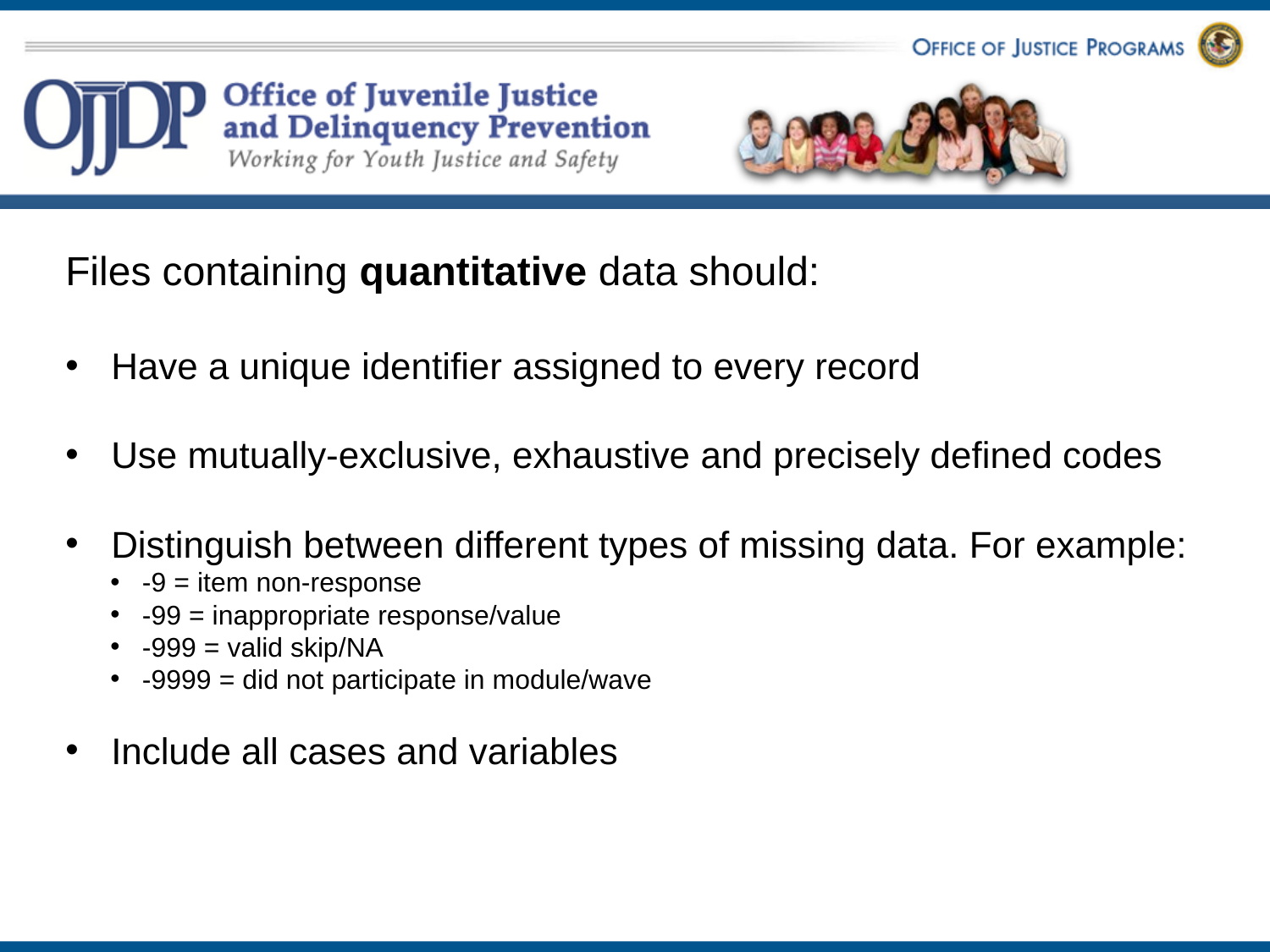

#
Files containing quantitative data should:

Have a unique identifier assigned to every record

Use mutually-exclusive, exhaustive and precisely defined codes

Distinguish between different types of missing data. For example:
-9 = item non-response
-99 = inappropriate response/value
-999 = valid skip/NA
-9999 = did not participate in module/wave

Include all cases and variables